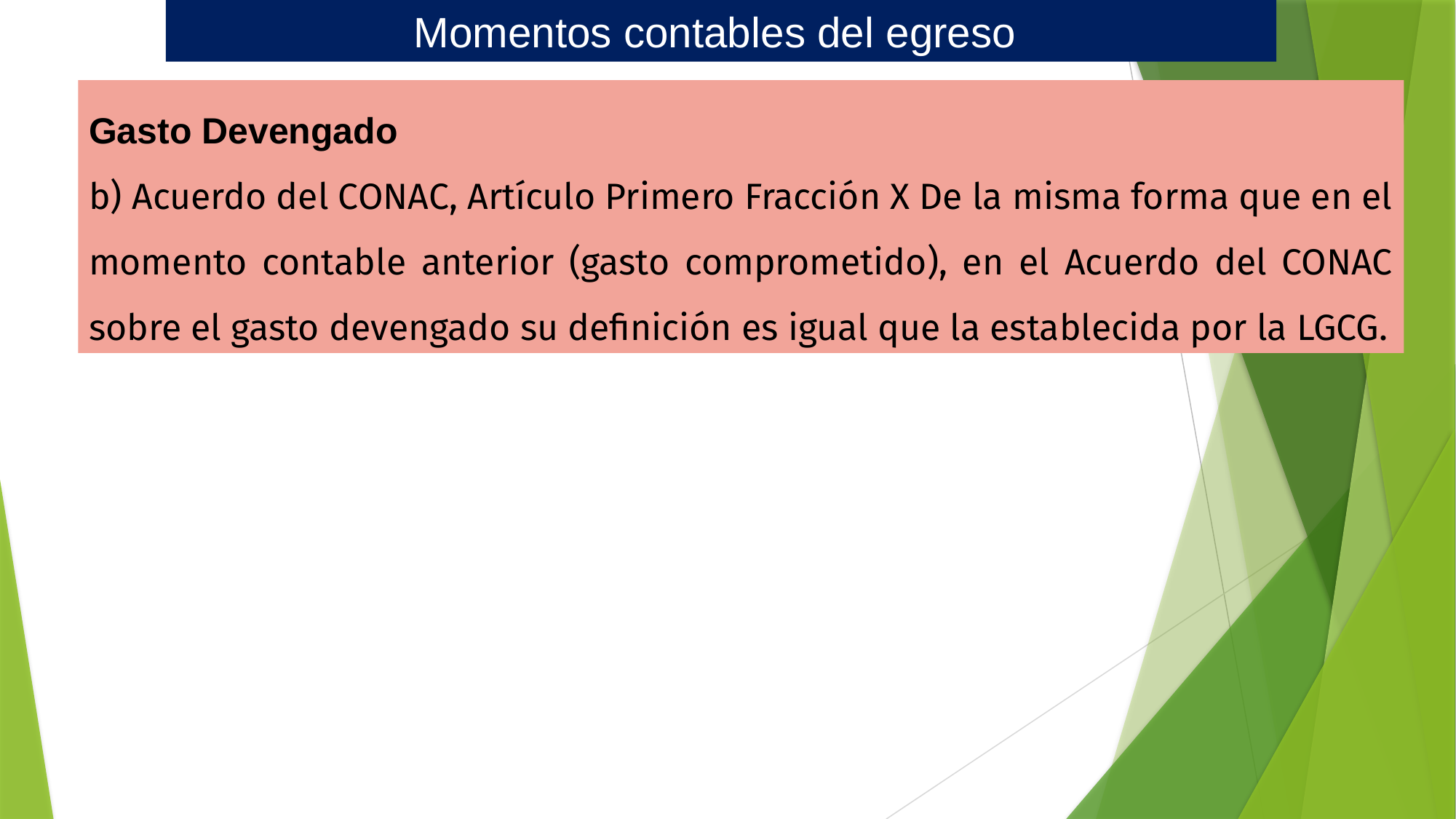

Momentos contables del egreso
Gasto Devengado
b) Acuerdo del CONAC, Artículo Primero Fracción X De la misma forma que en el momento contable anterior (gasto comprometido), en el Acuerdo del CONAC sobre el gasto devengado su definición es igual que la establecida por la LGCG.